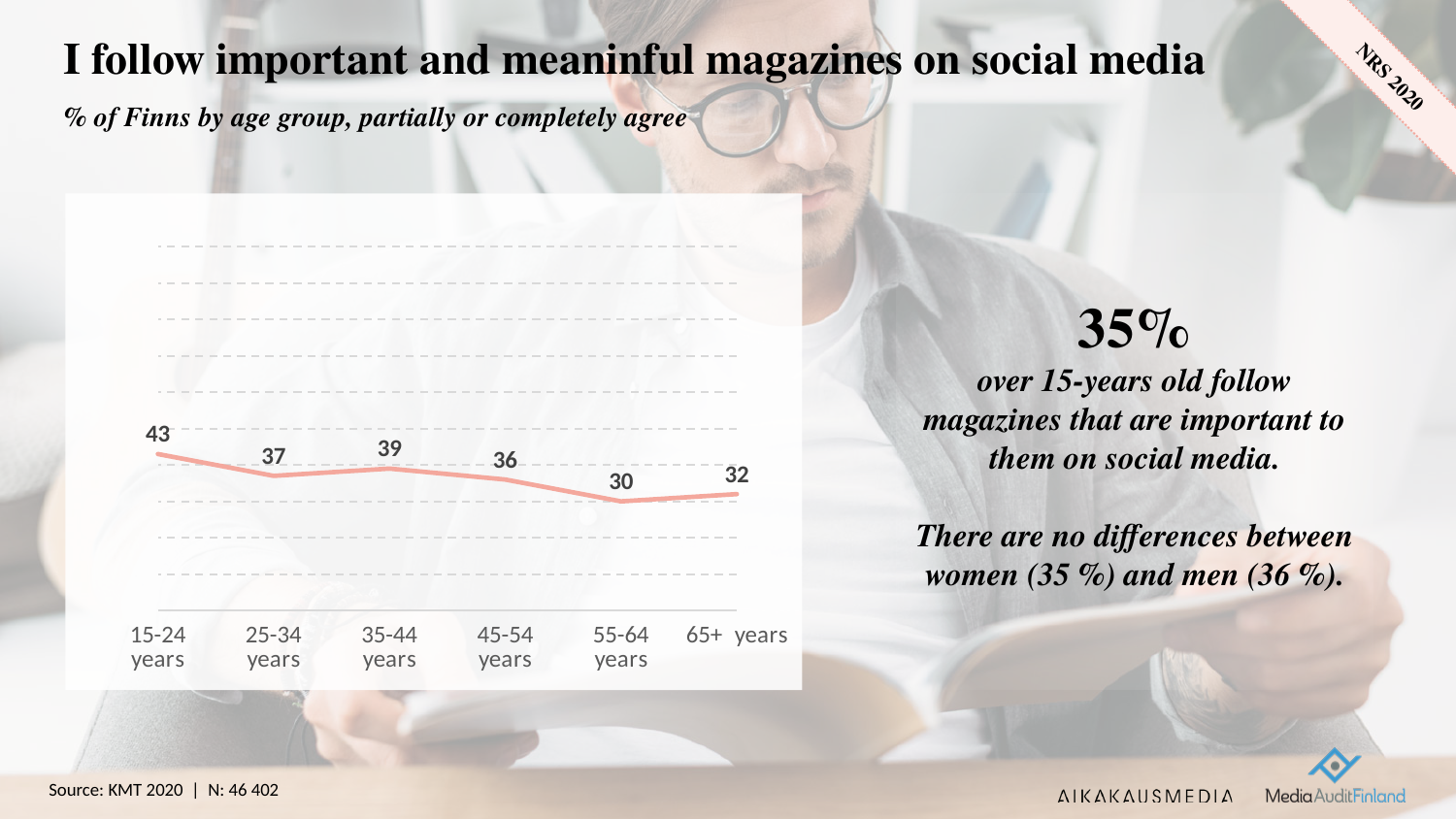

# I follow important and meaninful magazines on social media
% of Finns by age group, partially or completely agree
35%
over 15-years old follow magazines that are important to them on social media.

There are no differences between women (35 %) and men (36 %).

### Chart

| Category | Sarja 1 |
|---|---|
| 15-24 years | 43.0 |
| 25-34 years | 37.0 |
| 35-44 years | 39.0 |
| 45-54 years | 36.0 |
| 55-64 years | 30.0 |
| 65+  years | 32.0 |